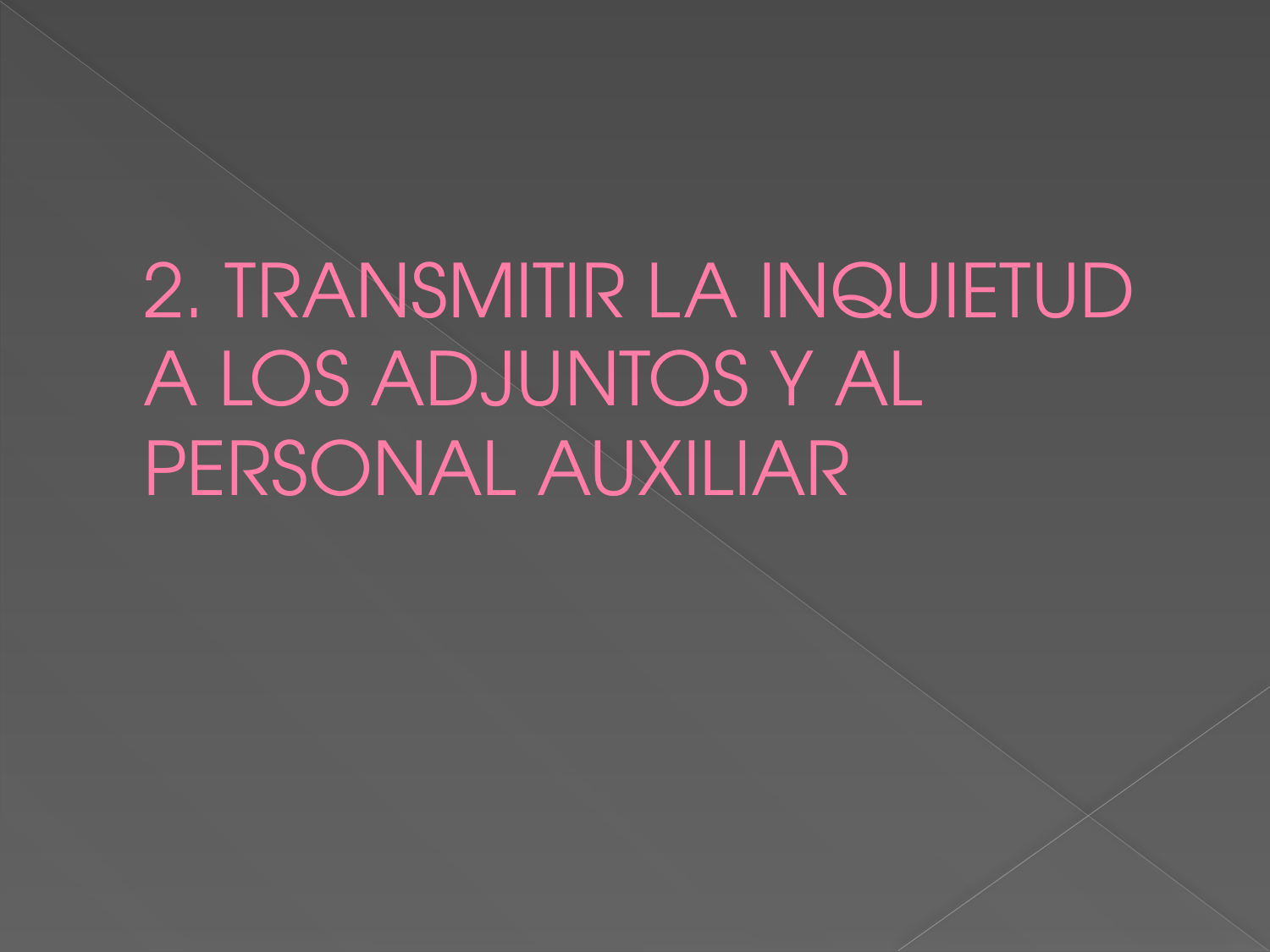

# 2. TRANSMITIR LA INQUIETUD A LOS ADJUNTOS Y AL PERSONAL AUXILIAR